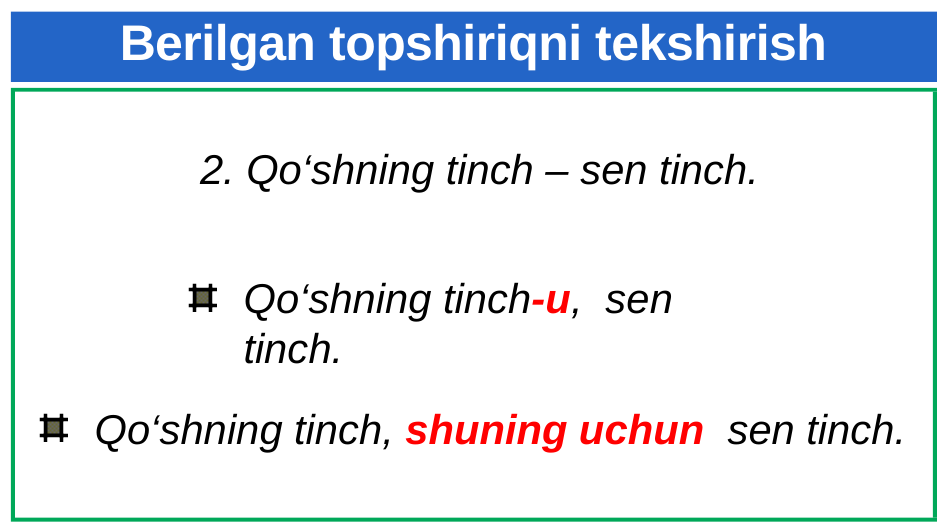

# Berilgan topshiriqni tekshirish
2. Qo‘shning tinch – sen tinch.
Qo‘shning tinch-u,  sen tinch.
Qo‘shning tinch, shuning uchun  sen tinch.